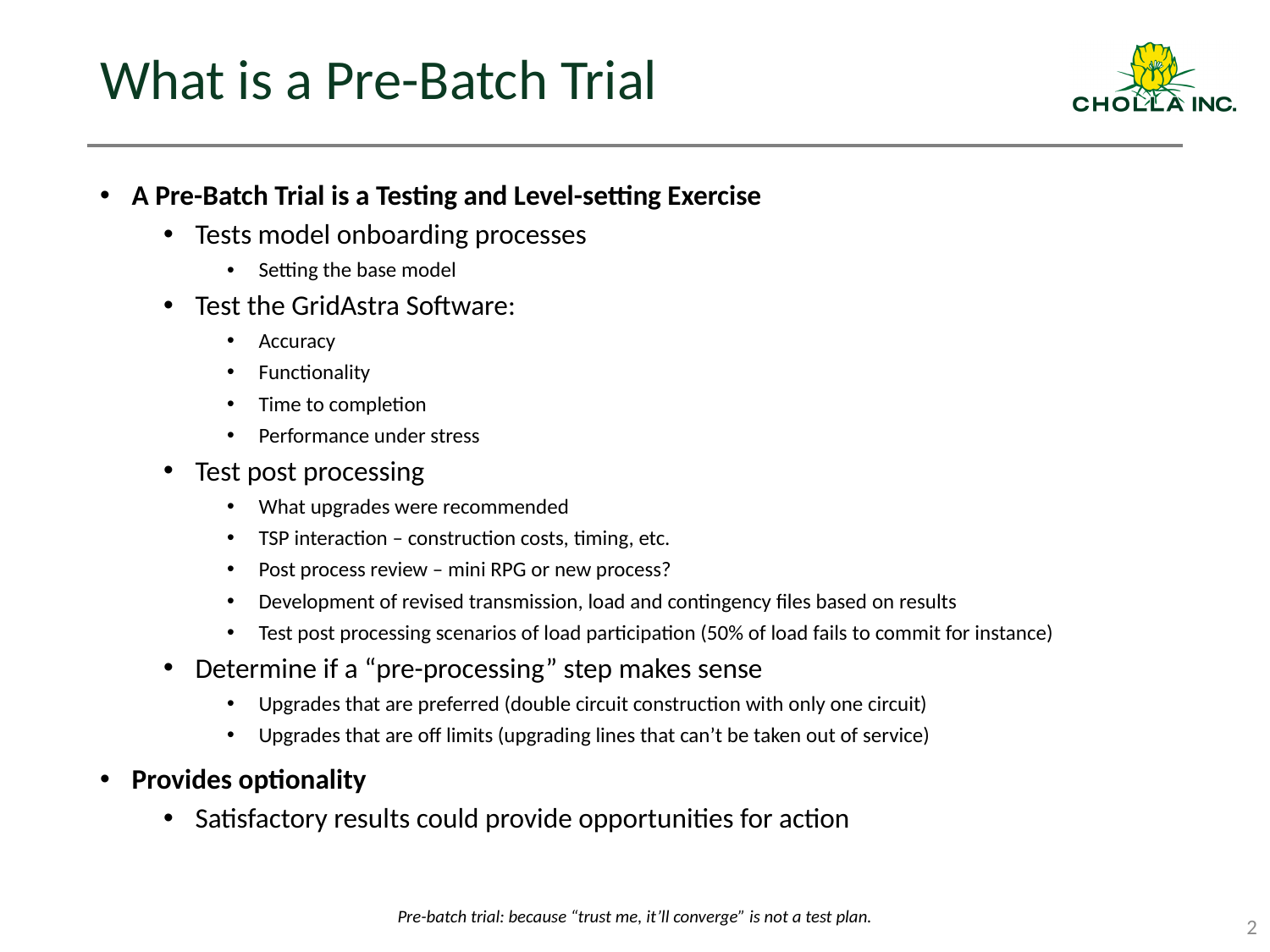

# What is a Pre-Batch Trial
A Pre-Batch Trial is a Testing and Level-setting Exercise
Tests model onboarding processes
Setting the base model
Test the GridAstra Software:
Accuracy
Functionality
Time to completion
Performance under stress
Test post processing
What upgrades were recommended
TSP interaction – construction costs, timing, etc.
Post process review – mini RPG or new process?
Development of revised transmission, load and contingency files based on results
Test post processing scenarios of load participation (50% of load fails to commit for instance)
Determine if a “pre-processing” step makes sense
Upgrades that are preferred (double circuit construction with only one circuit)
Upgrades that are off limits (upgrading lines that can’t be taken out of service)
Provides optionality
Satisfactory results could provide opportunities for action

Pre-batch trial: because “trust me, it’ll converge” is not a test plan.
2